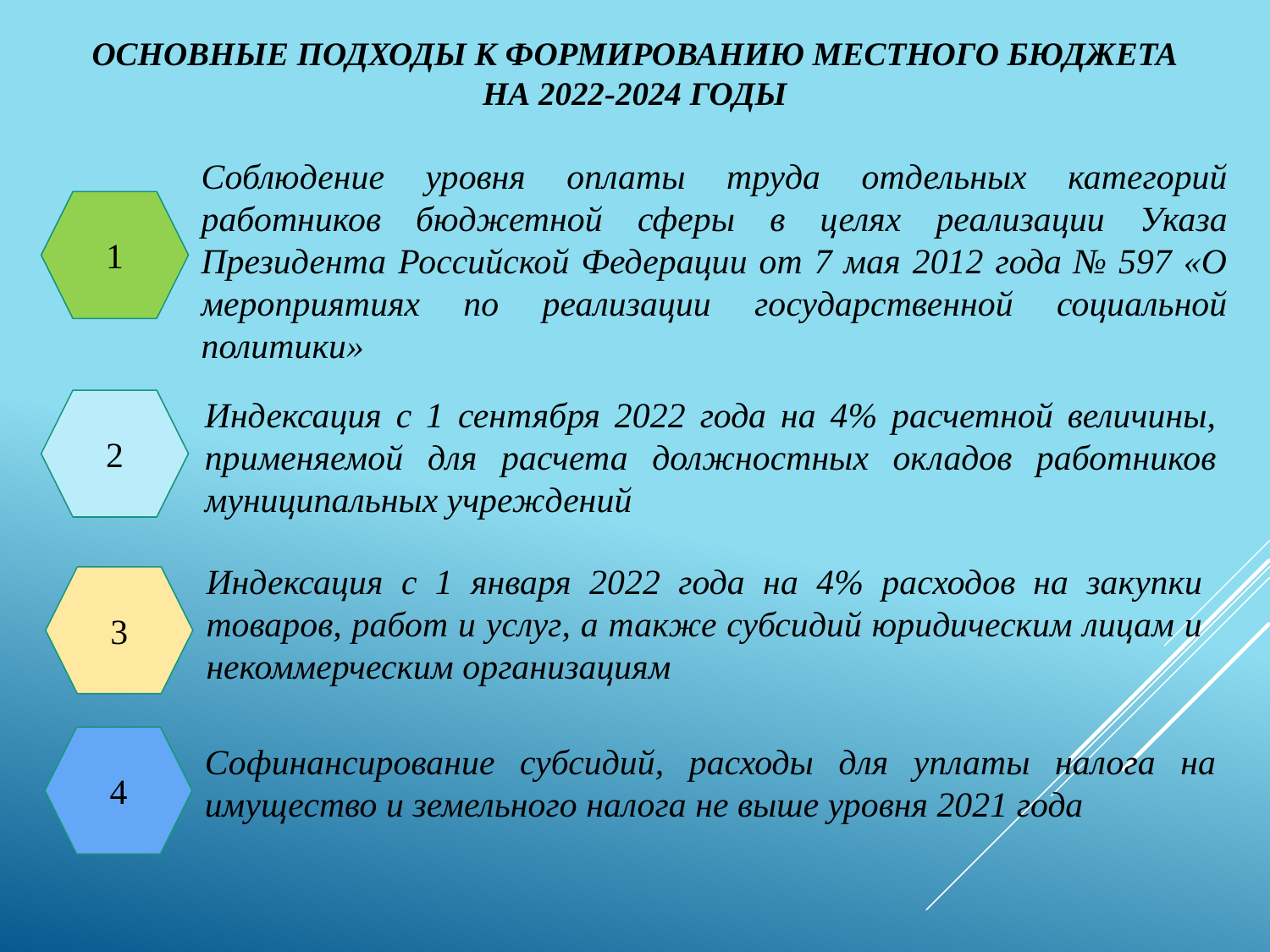

# ОСНОВНЫЕ Подходы к формированию местного бюджета на 2022-2024 годы
Соблюдение уровня оплаты труда отдельных категорий работников бюджетной сферы в целях реализации Указа Президента Российской Федерации от 7 мая 2012 года № 597 «О мероприятиях по реализации государственной социальной политики»
1
Индексация с 1 сентября 2022 года на 4% расчетной величины, применяемой для расчета должностных окладов работников муниципальных учреждений
2
Индексация с 1 января 2022 года на 4% расходов на закупки товаров, работ и услуг, а также субсидий юридическим лицам и некоммерческим организациям
3
4
Софинансирование субсидий, расходы для уплаты налога на имущество и земельного налога не выше уровня 2021 года